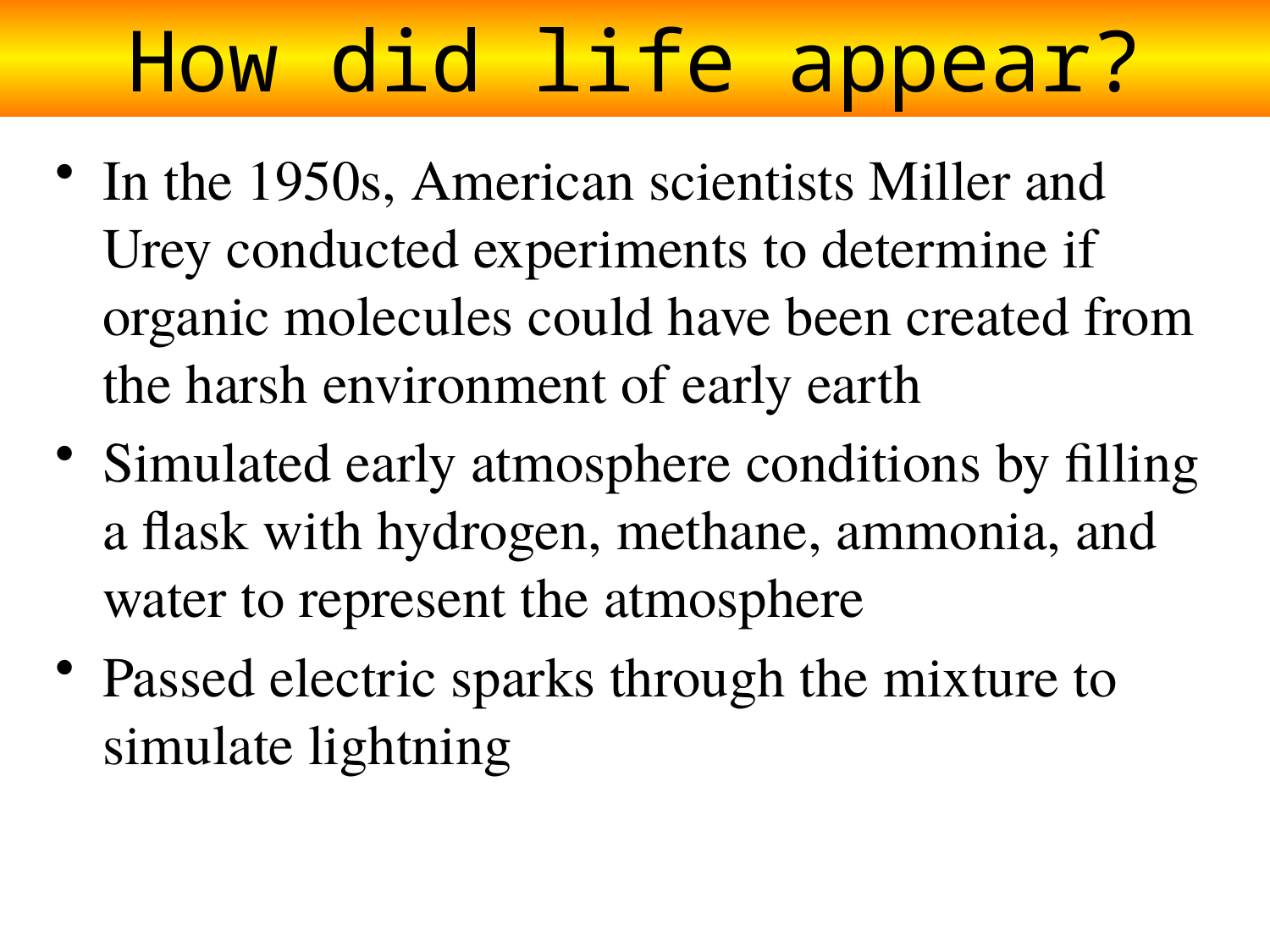

How did life appear?
In the 1950s, American scientists Miller and Urey conducted experiments to determine if organic molecules could have been created from the harsh environment of early earth
Simulated early atmosphere conditions by filling a flask with hydrogen, methane, ammonia, and water to represent the atmosphere
Passed electric sparks through the mixture to simulate lightning